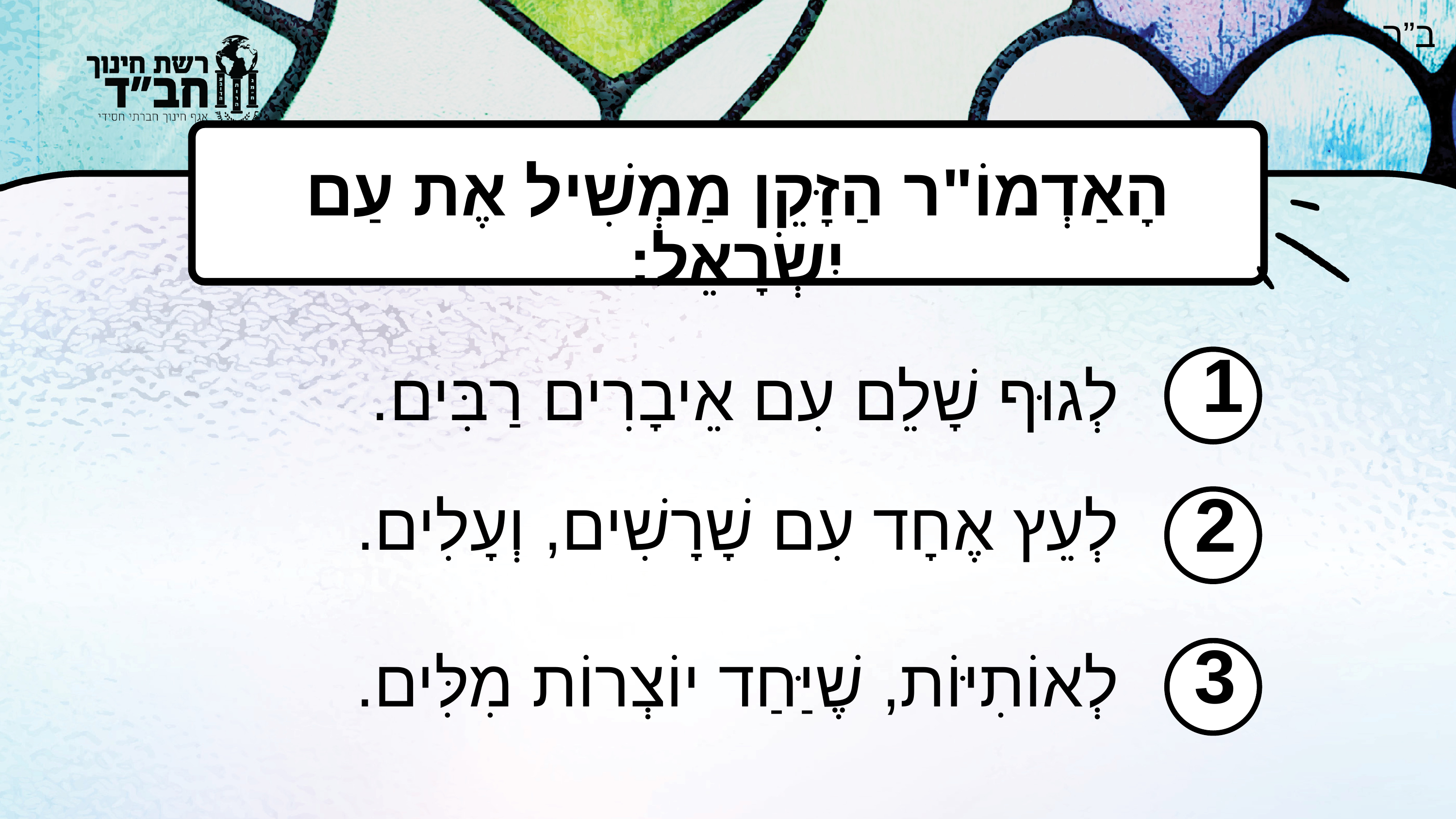

ב”ה

הָאַדְמוֹ"ר הַזָּקֵן מַמְשִׁיל אֶת עַם יִשְׂרָאֵל:

1
לְגוּף שָׁלֵם עִם אֵיבָרִים רַבִּים.

לְעֵץ אֶחָד עִם שָׁרָשִׁים, וְעָלִים.
2

3
לְאוֹתִיּוֹת, שֶׁיַּחַד יוֹצְרוֹת מִלִּים.